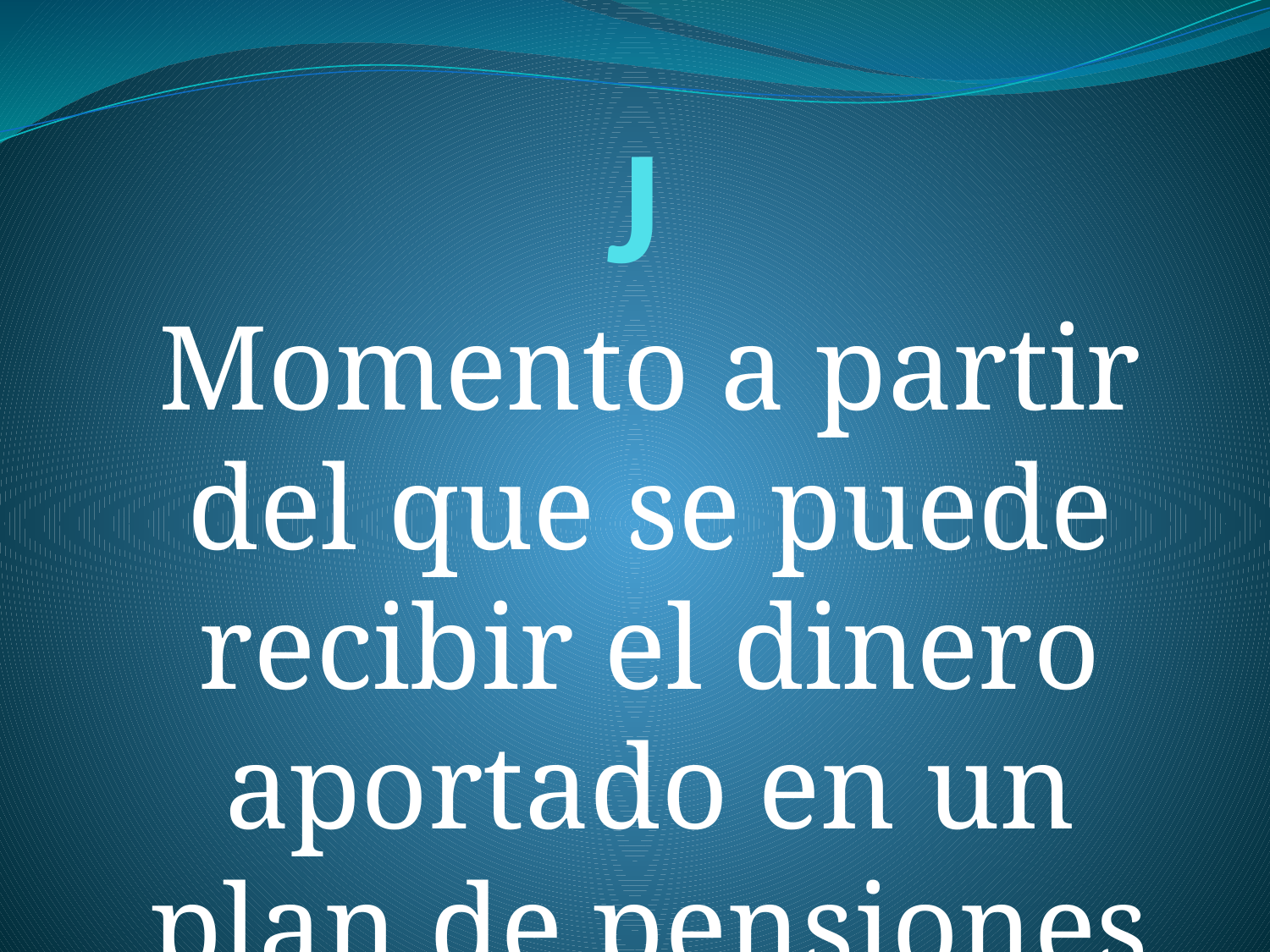

# J
Momento a partir del que se puede recibir el dinero aportado en un plan de pensiones